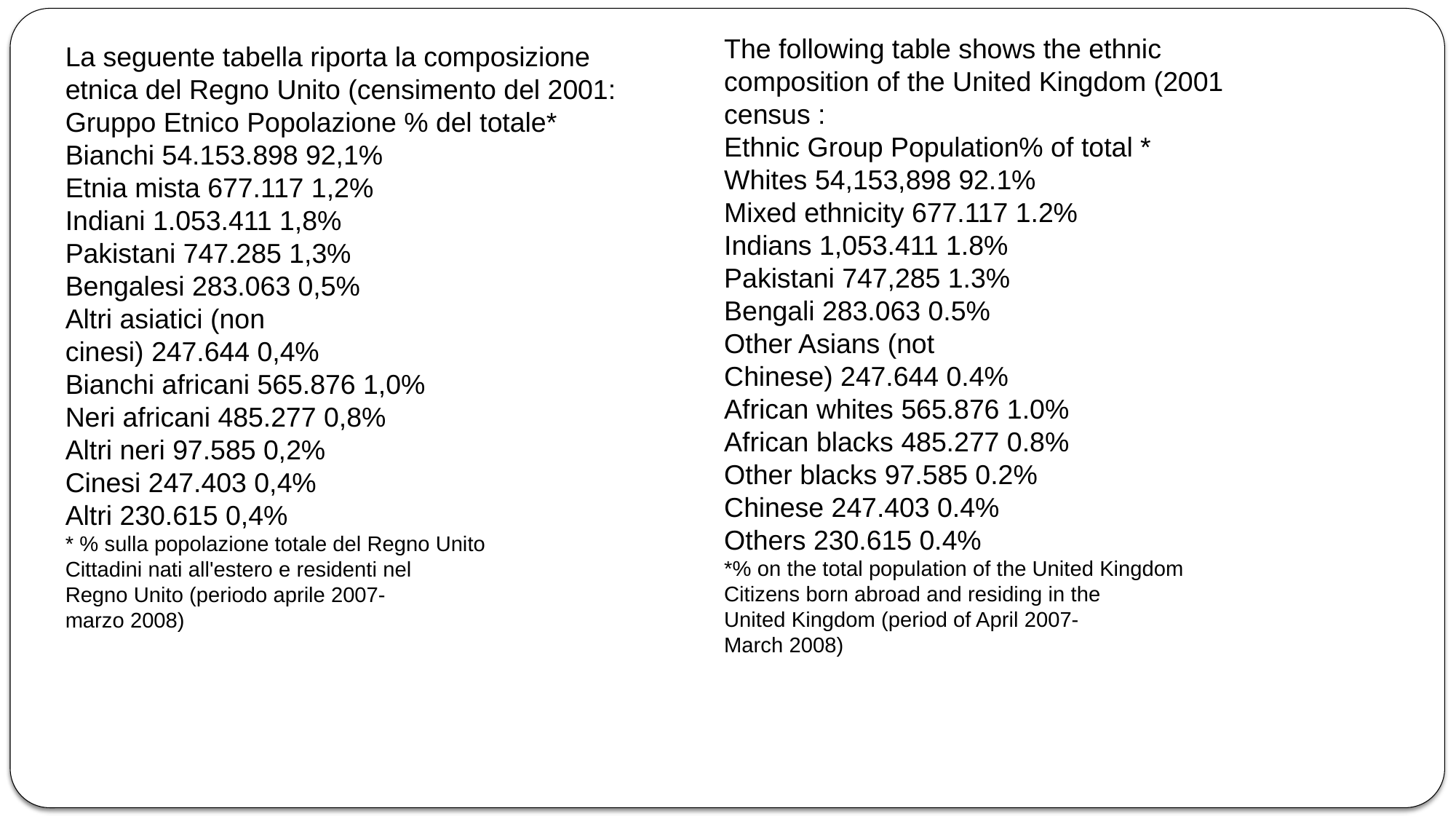

The following table shows the ethnic composition of the United Kingdom (2001 census :
Ethnic Group Population% of total *
Whites 54,153,898 92.1%
Mixed ethnicity 677.117 1.2%
Indians 1,053.411 1.8%
Pakistani 747,285 1.3%
Bengali 283.063 0.5%
Other Asians (not
Chinese) 247.644 0.4%
African whites 565.876 1.0%
African blacks 485.277 0.8%
Other blacks 97.585 0.2%
Chinese 247.403 0.4%
Others 230.615 0.4%
*% on the total population of the United Kingdom
Citizens born abroad and residing in the
United Kingdom (period of April 2007-
March 2008)

La seguente tabella riporta la composizione etnica del Regno Unito (censimento del 2001:
Gruppo Etnico Popolazione % del totale*
Bianchi 54.153.898 92,1%
Etnia mista 677.117 1,2%
Indiani 1.053.411 1,8%
Pakistani 747.285 1,3%
Bengalesi 283.063 0,5%
Altri asiatici (non
cinesi) 247.644 0,4%
Bianchi africani 565.876 1,0%
Neri africani 485.277 0,8%
Altri neri 97.585 0,2%
Cinesi 247.403 0,4%
Altri 230.615 0,4%
* % sulla popolazione totale del Regno Unito
Cittadini nati all'estero e residenti nel
Regno Unito (periodo aprile 2007-
marzo 2008)